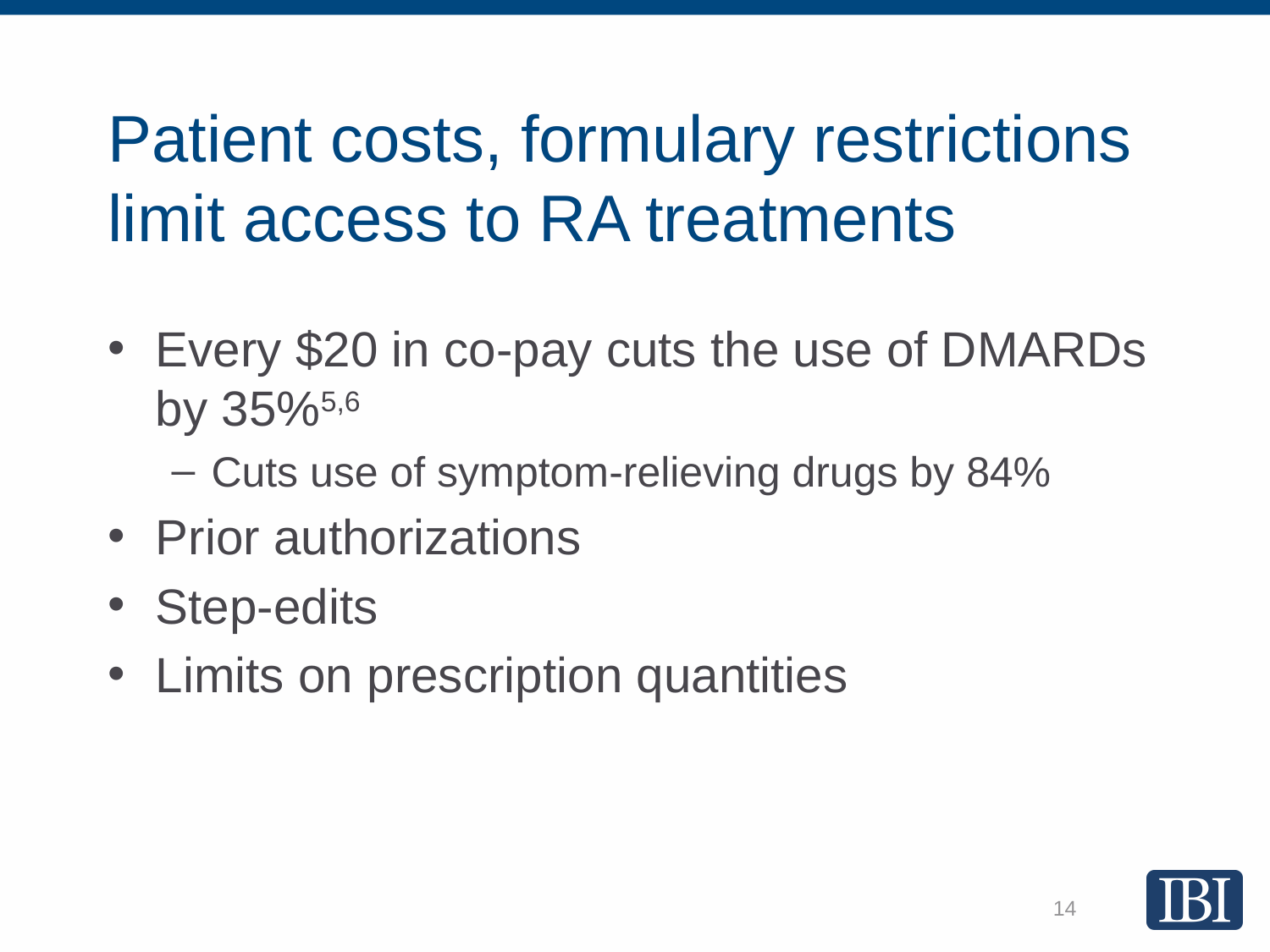

# Patient costs, formulary restrictions limit access to RA treatments
Every $20 in co-pay cuts the use of DMARDs by 35%5,6
Cuts use of symptom-relieving drugs by 84%
Prior authorizations
Step-edits
Limits on prescription quantities